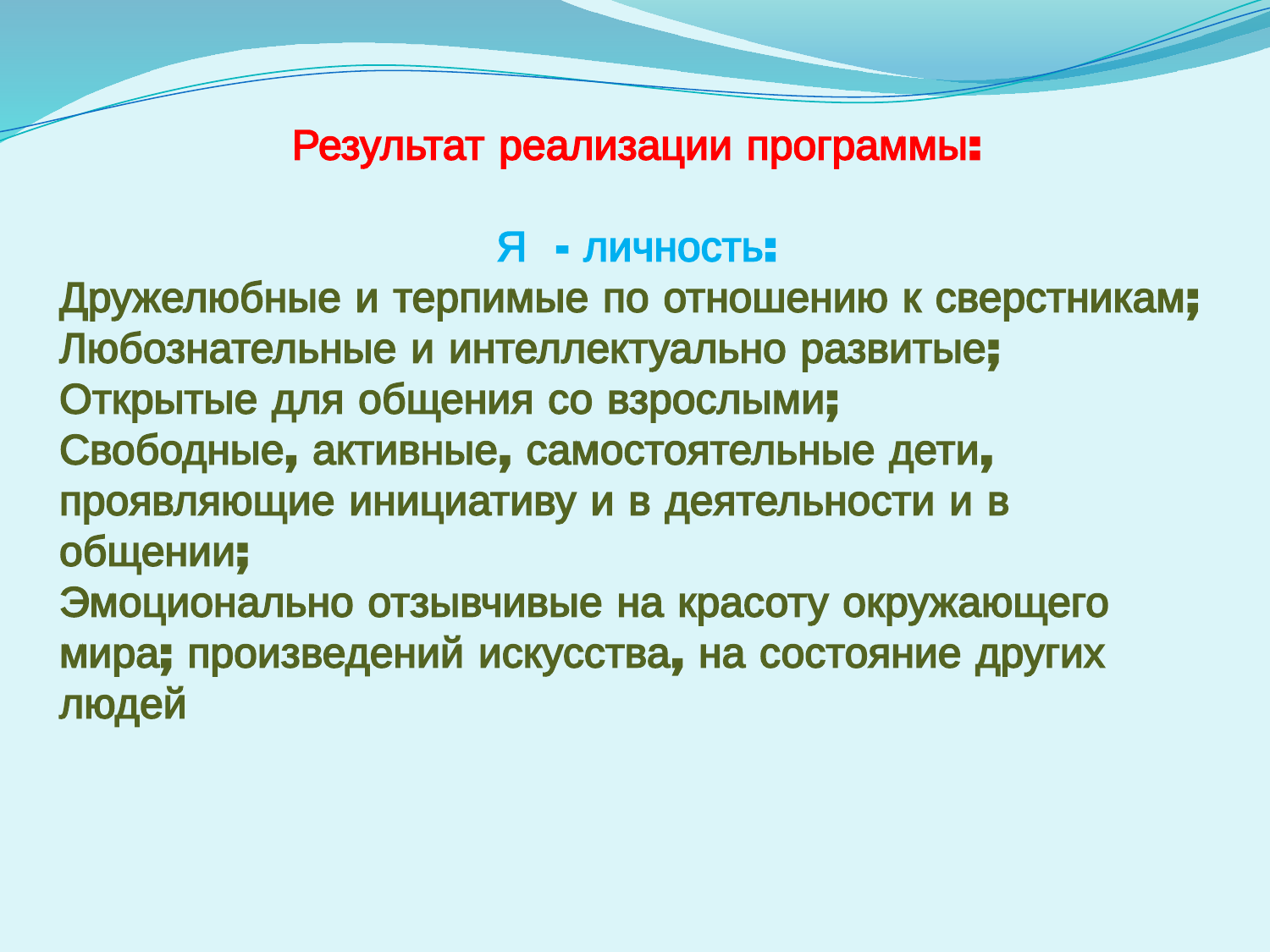

Результат реализации программы:

 Я  - личность:
Дружелюбные и терпимые по отношению к сверстникам;
Любознательные и интеллектуально развитые;
Открытые для общения со взрослыми;
Свободные, активные, самостоятельные дети, проявляющие инициативу и в деятельности и в общении;
Эмоционально отзывчивые на красоту окружающего мира; произведений искусства, на состояние других людей